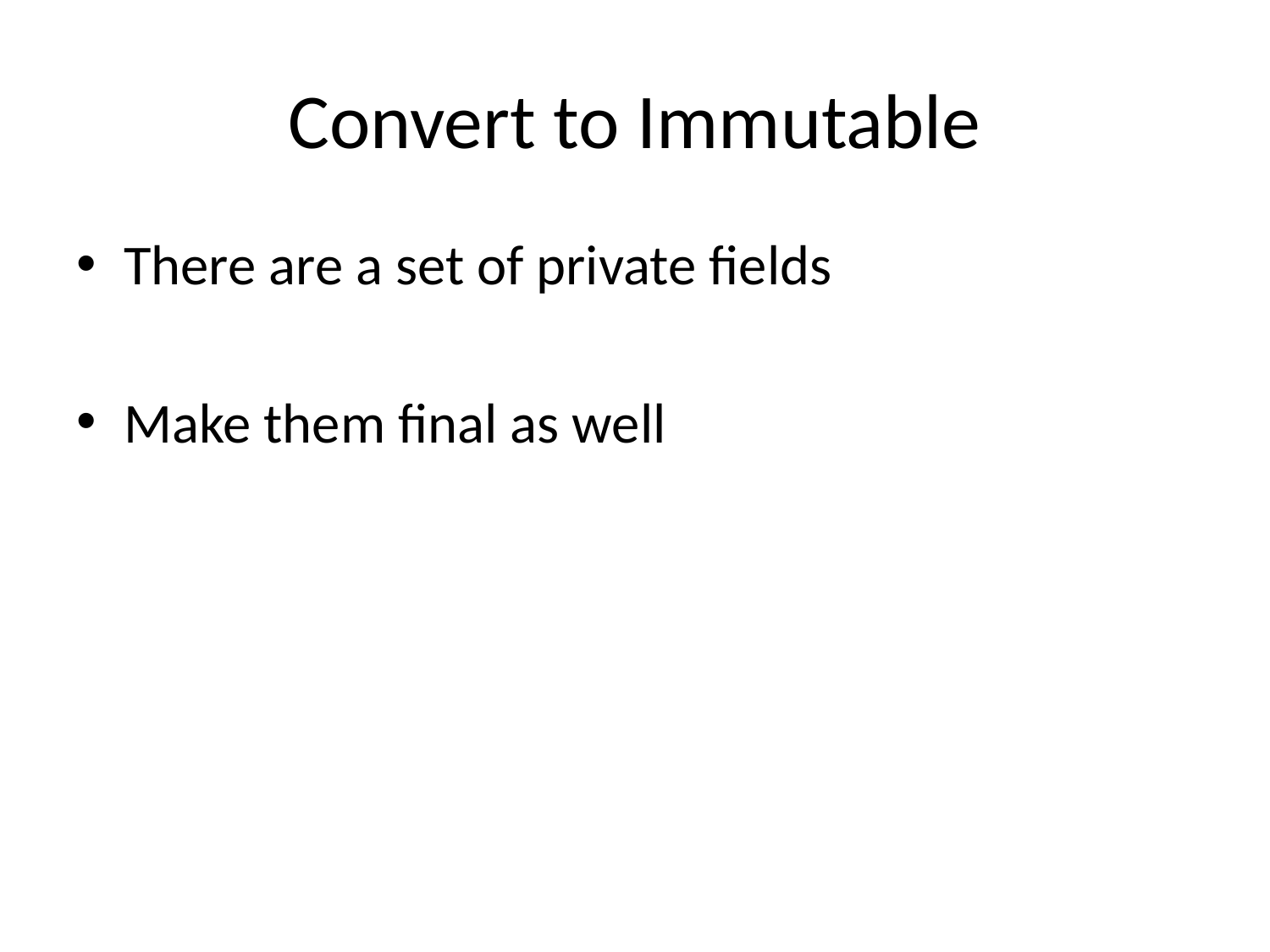

# Convert to Immutable
There are a set of private fields

Make them final as well